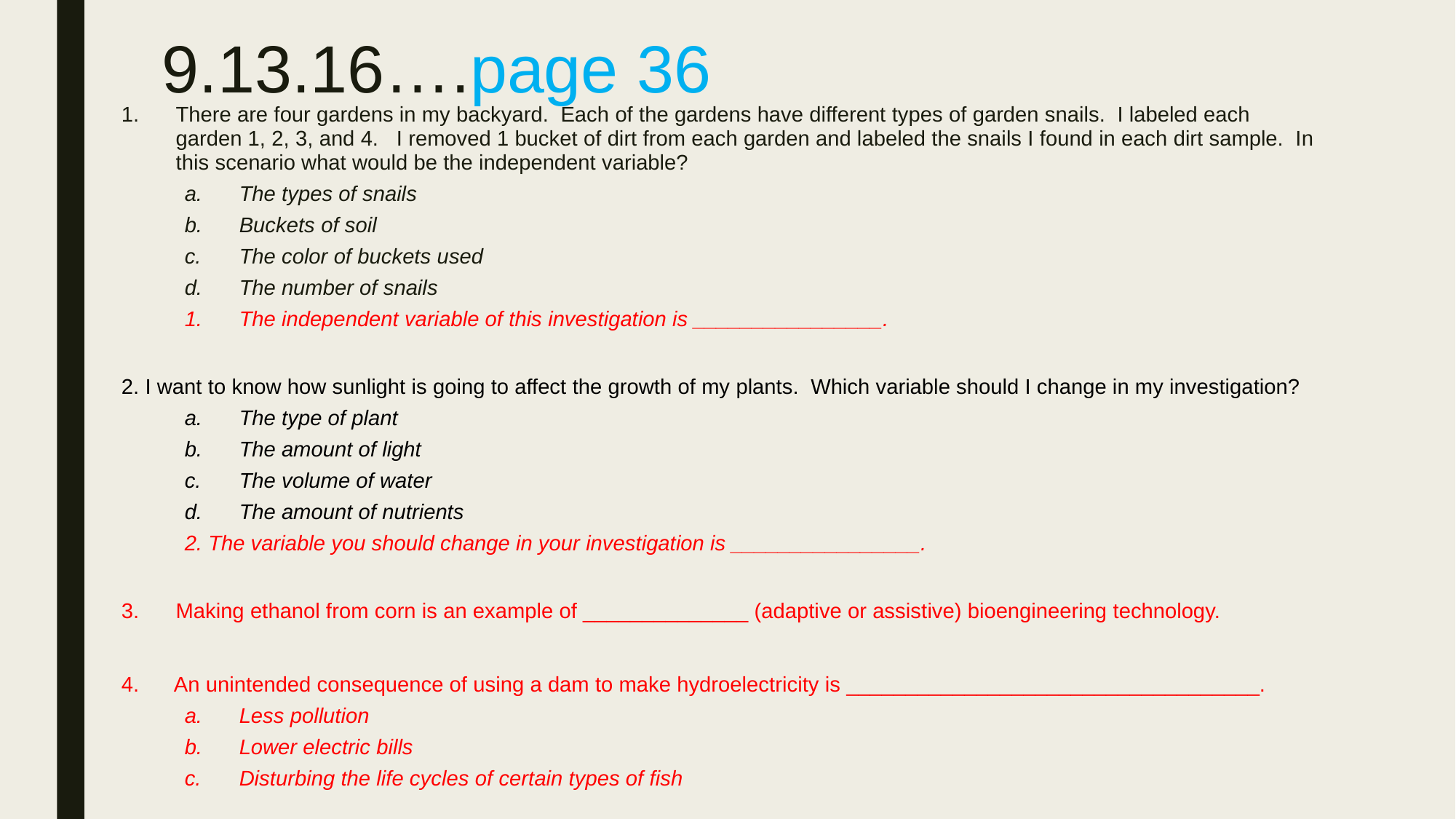

# 9.13.16….page 36
There are four gardens in my backyard.  Each of the gardens have different types of garden snails.  I labeled each garden 1, 2, 3, and 4.   I removed 1 bucket of dirt from each garden and labeled the snails I found in each dirt sample.  In this scenario what would be the independent variable?
The types of snails
Buckets of soil
The color of buckets used
The number of snails
The independent variable of this investigation is ________________.

2. I want to know how sunlight is going to affect the growth of my plants.  Which variable should I change in my investigation?
The type of plant
The amount of light
The volume of water
The amount of nutrients
2. The variable you should change in your investigation is ________________.

Making ethanol from corn is an example of ______________ (adaptive or assistive) bioengineering technology.

4.      An unintended consequence of using a dam to make hydroelectricity is ___________________________________.
Less pollution
Lower electric bills
Disturbing the life cycles of certain types of fish